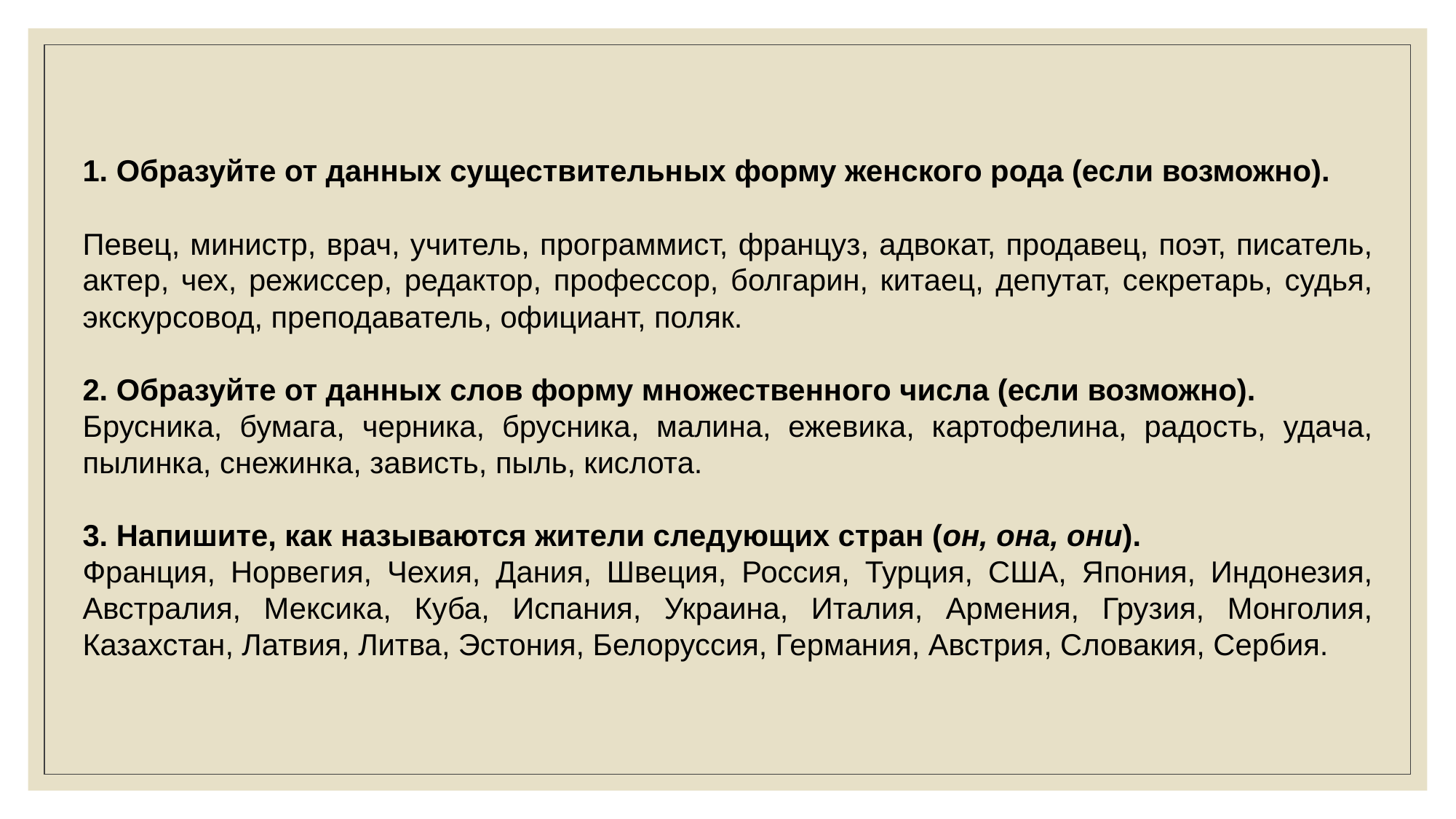

1. Образуйте от данных существительных форму женского рода (если возможно).

Певец, министр, врач, учитель, программист, француз, адвокат, продавец, поэт, писатель, актер, чех, режиссер, редактор, профессор, болгарин, китаец, депутат, секретарь, судья, экскурсовод, преподаватель, официант, поляк.

2. Образуйте от данных слов форму множественного числа (если возможно).
Брусника, бумага, черника, брусника, малина, ежевика, картофелина, радость, удача, пылинка, снежинка, зависть, пыль, кислота.

3. Напишите, как называются жители следующих стран (он, она, они).
Франция, Норвегия, Чехия, Дания, Швеция, Россия, Турция, США, Япония, Индонезия, Австралия, Мексика, Куба, Испания, Украина, Италия, Армения, Грузия, Монголия, Казахстан, Латвия, Литва, Эстония, Белоруссия, Германия, Австрия, Словакия, Сербия.